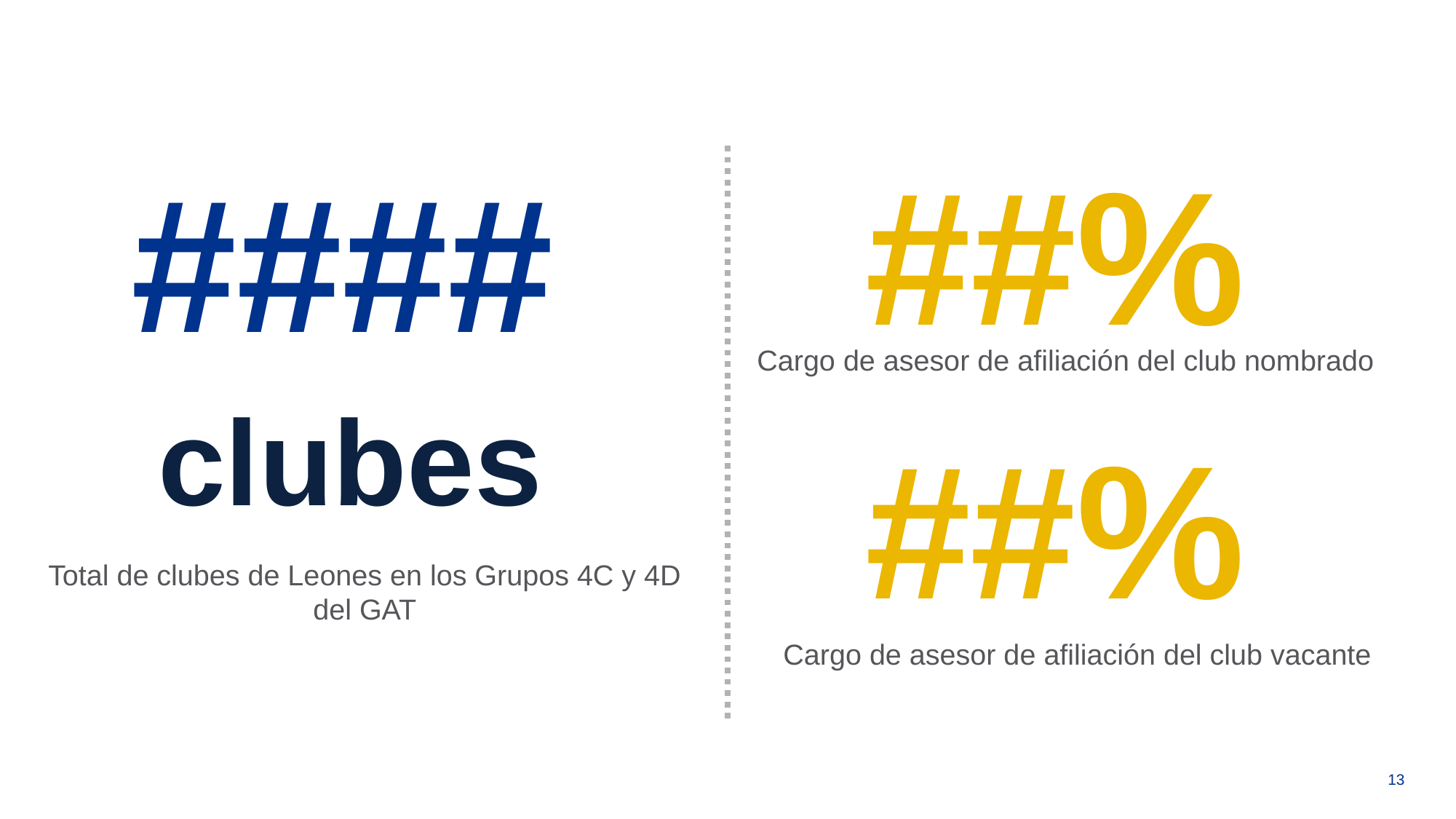

##%
####
Cargo de asesor de afiliación del club nombrado
clubes
##%
Total de clubes de Leones en los Grupos 4C y 4D del GAT
Cargo de asesor de afiliación del club vacante
13